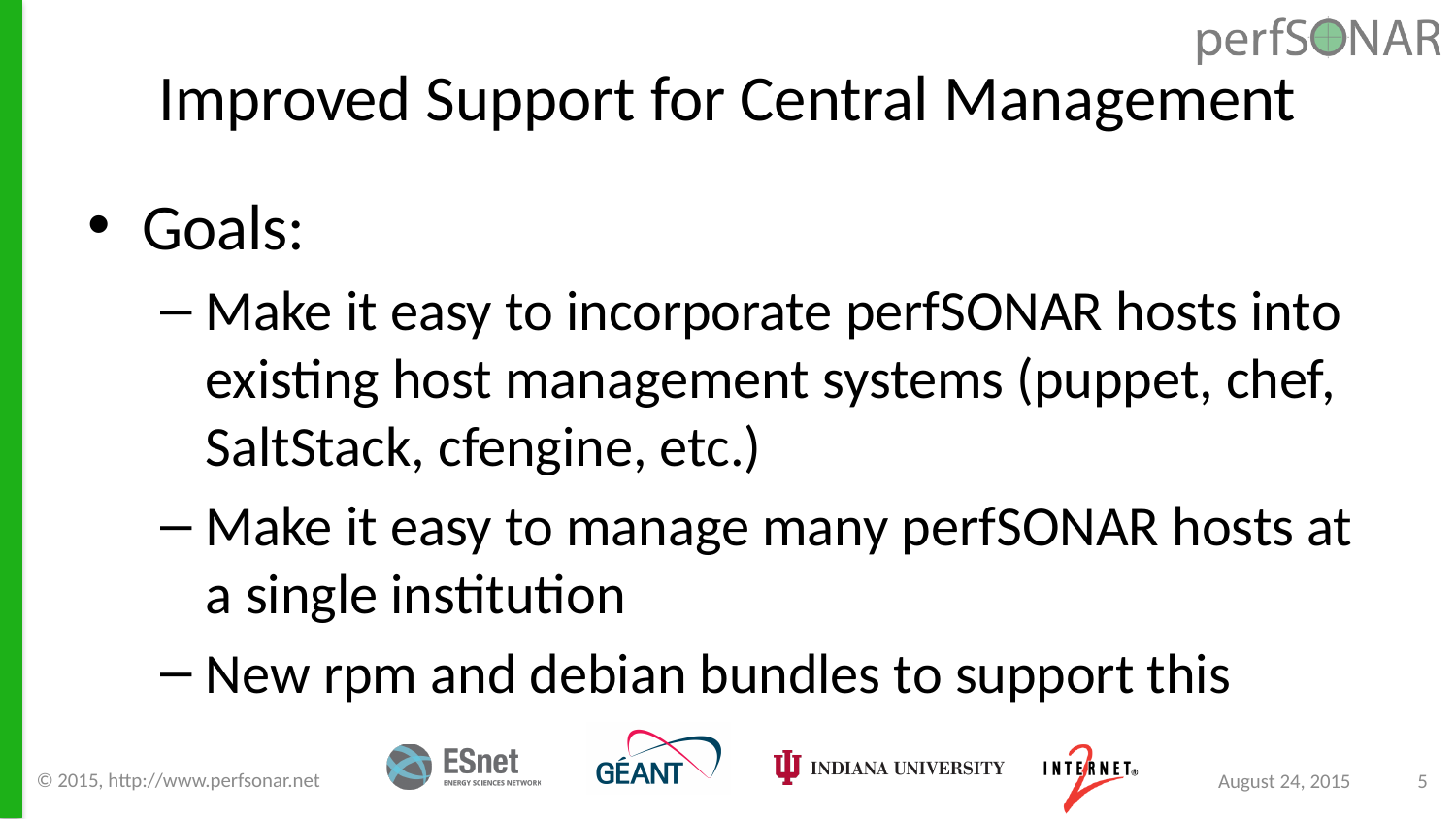

# Improved Support for Central Management
Goals:
Make it easy to incorporate perfSONAR hosts into existing host management systems (puppet, chef, SaltStack, cfengine, etc.)
Make it easy to manage many perfSONAR hosts at a single institution
New rpm and debian bundles to support this

© 2015, http://www.perfsonar.net
August 24, 2015
5